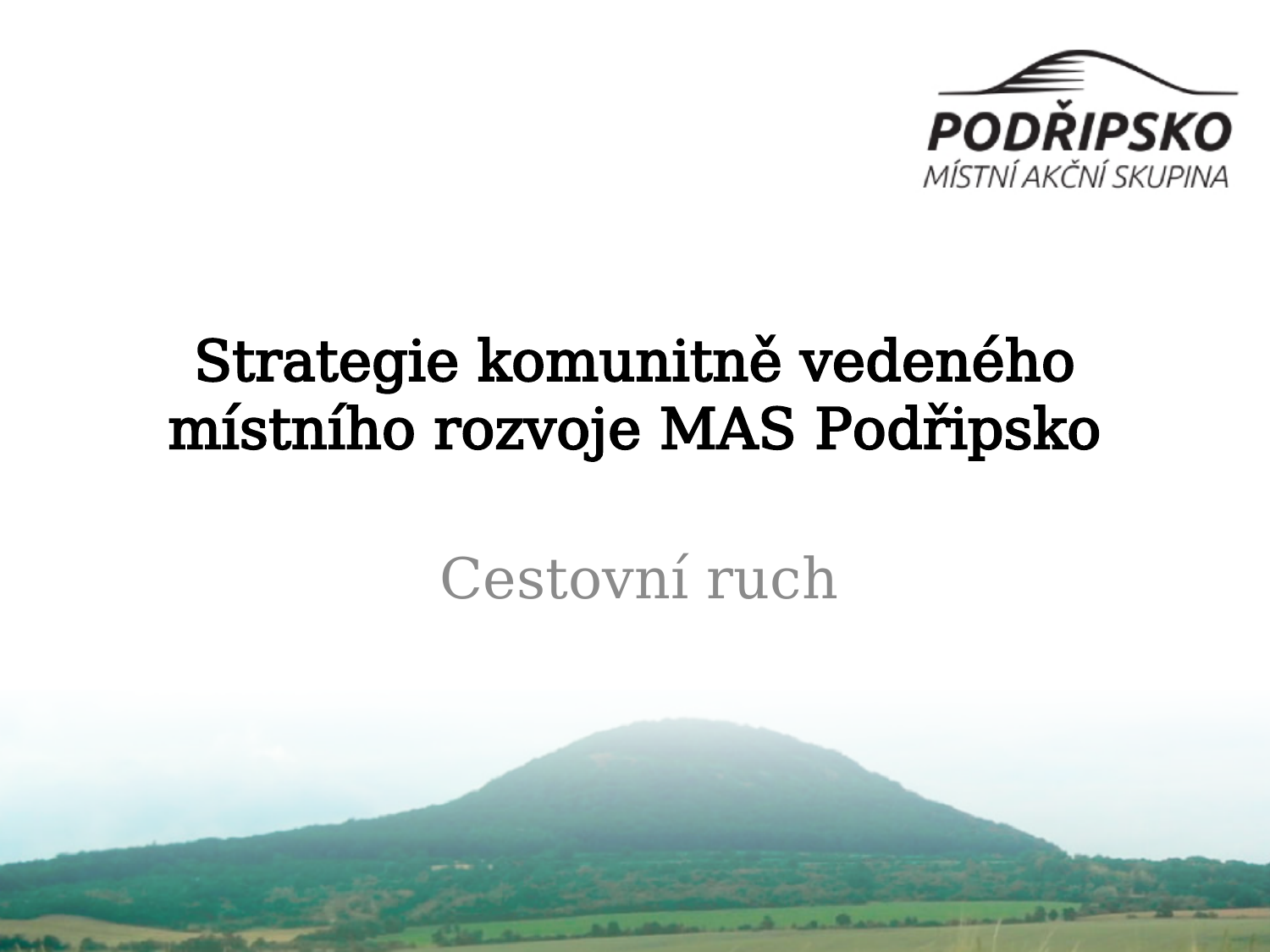

# Strategie komunitně vedeného místního rozvoje MAS Podřipsko
Cestovní ruch